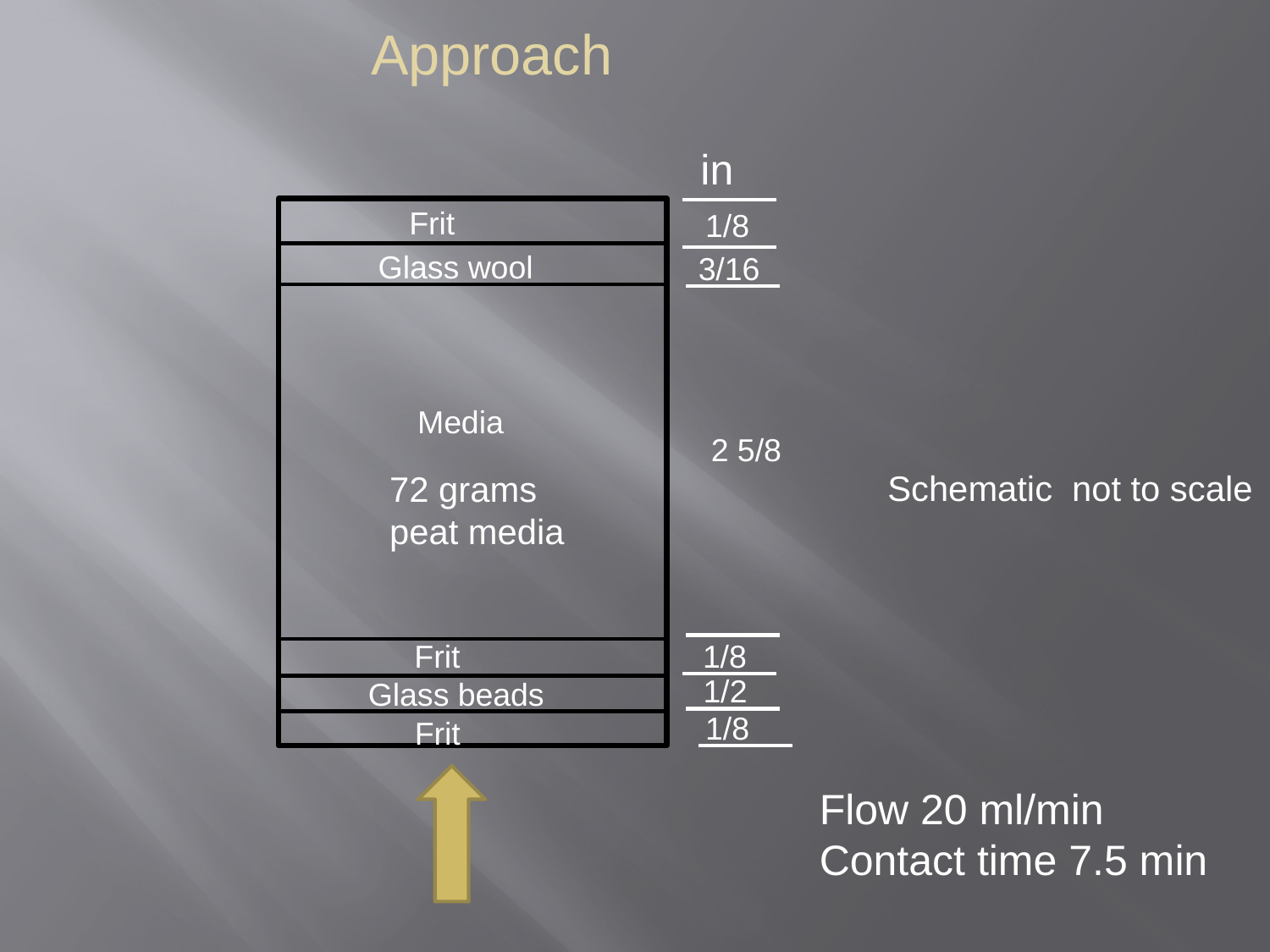

Approach
in
Frit

1/8
Glass wool
3/16
Media
2 5/8
Schematic  not to scale
72 grams peat media
Frit
1/8
1/2
Glass beads
1/8
Frit

Flow 20 ml/min
Contact time 7.5 min